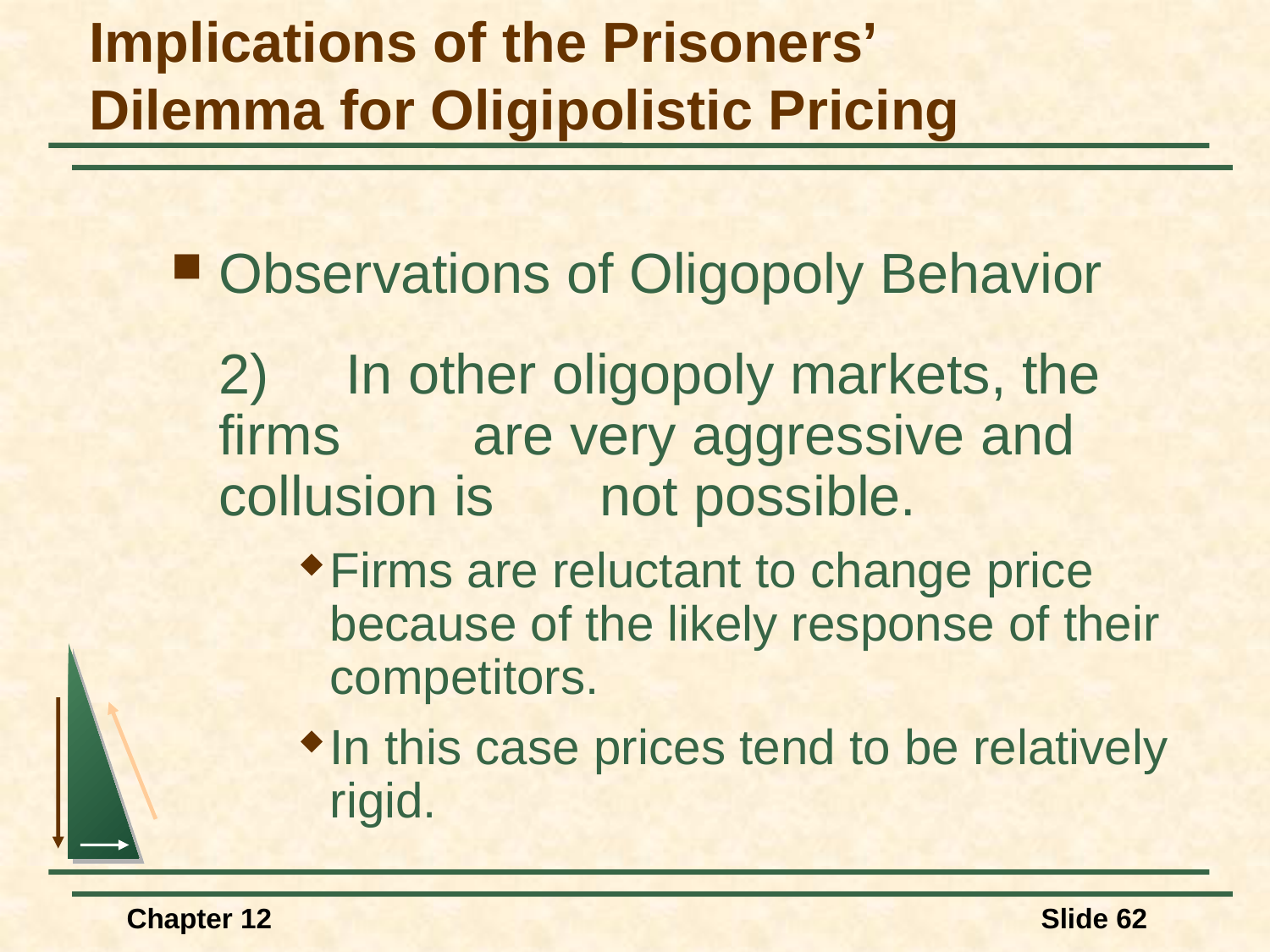

# Implications of the Prisoners’ Dilemma for Oligipolistic Pricing
Observations of Oligopoly Behavior
	2)	In other oligopoly markets, the firms 	are very aggressive and collusion is 	not possible.
Firms are reluctant to change price because of the likely response of their competitors.
In this case prices tend to be relatively rigid.

Chapter 12
Slide 62